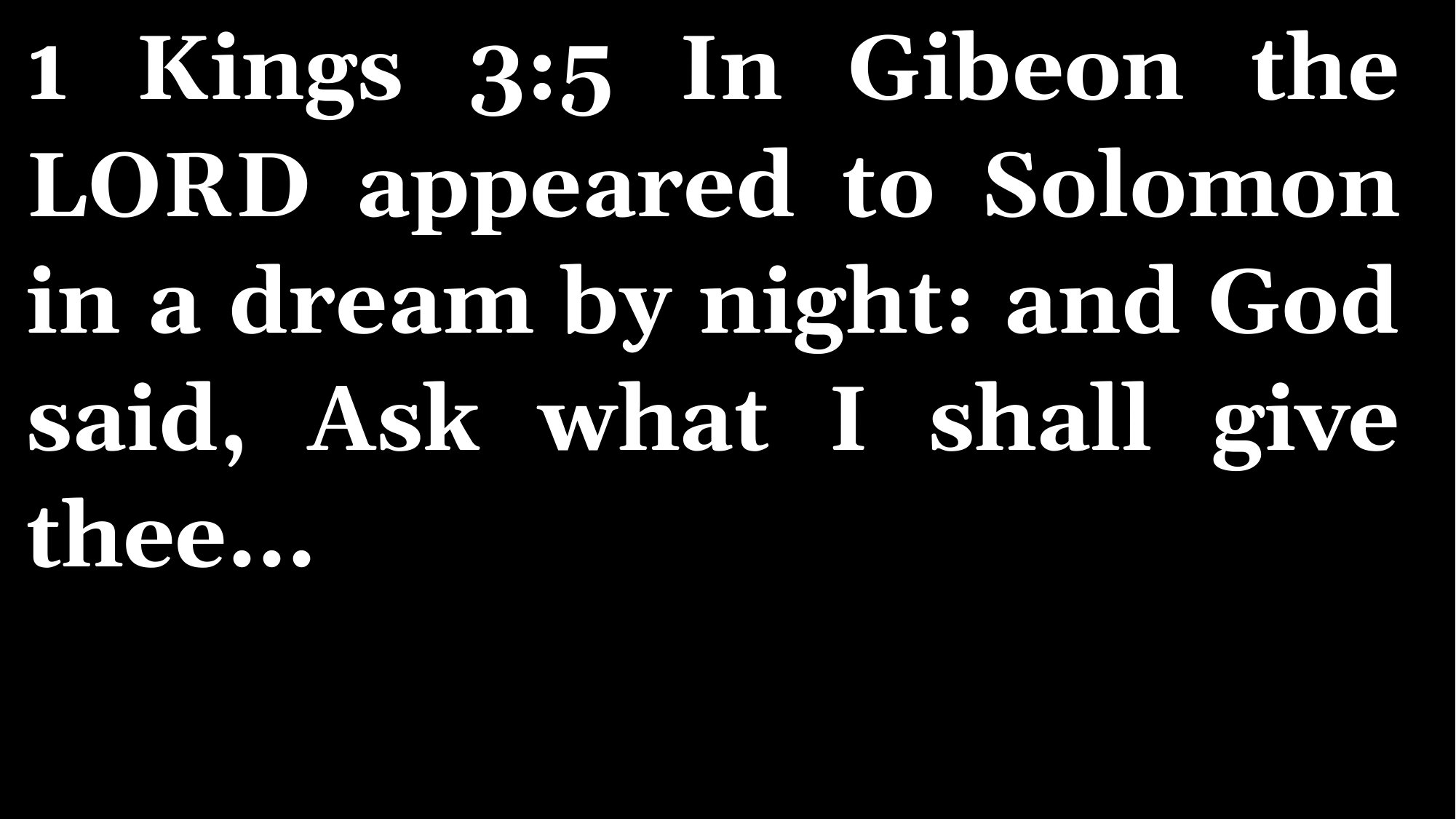

1 Kings 3:5 In Gibeon the LORD appeared to Solomon in a dream by night: and God said, Ask what I shall give thee...